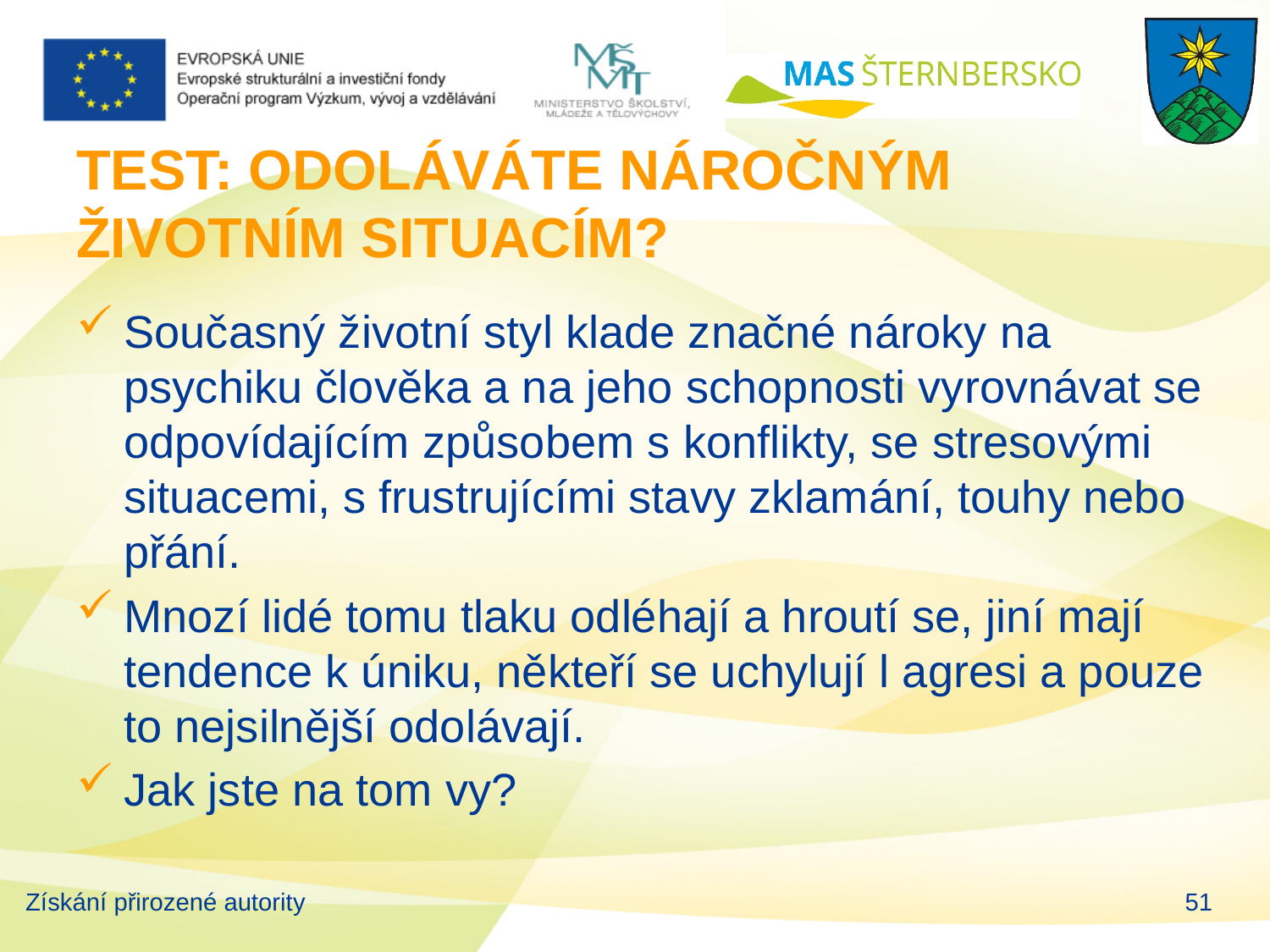

# TEST: ODOLÁVÁTE NÁROČNÝM ŽIVOTNÍM SITUACÍM?
Současný životní styl klade značné nároky na psychiku člověka a na jeho schopnosti vyrovnávat se odpovídajícím způsobem s konflikty, se stresovými situacemi, s frustrujícími stavy zklamání, touhy nebo přání.
Mnozí lidé tomu tlaku odléhají a hroutí se, jiní mají tendence k úniku, někteří se uchylují l agresi a pouze to nejsilnější odolávají.
Jak jste na tom vy?

Získání přirozené autority
51